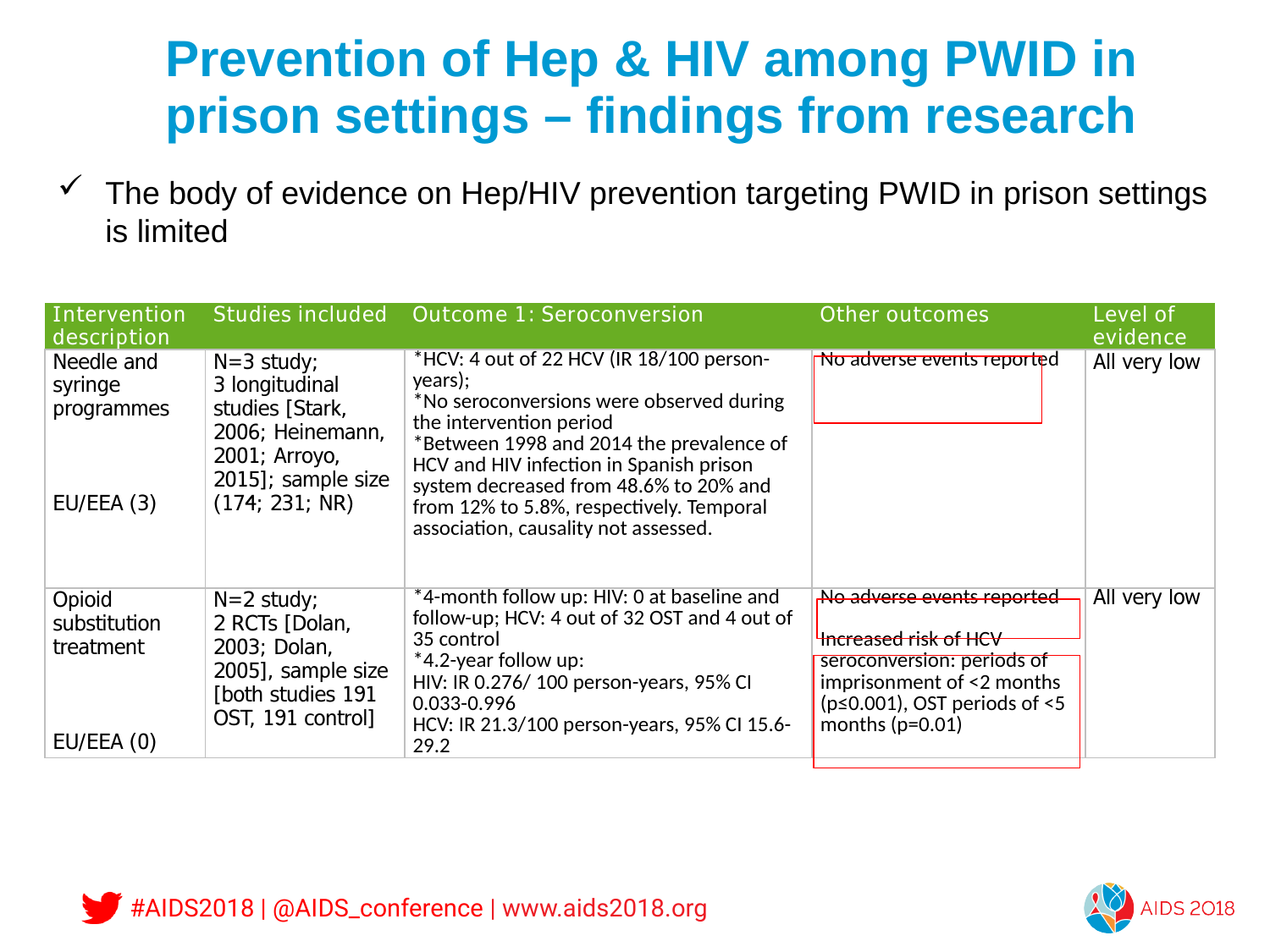

# Prevention of Hep & HIV among PWID in prison settings – findings from research
The body of evidence on Hep/HIV prevention targeting PWID in prison settings is limited
| Intervention description | Studies included | Outcome 1: Sero­conversion | Other outcomes | Level of evidence |
| --- | --- | --- | --- | --- |
| Needle and syringe programmes EU/EEA (3) | N=3 study; 3 longitudinal studies [Stark, 2006; Heinemann, 2001; Arroyo, 2015]; sample size (174; 231; NR) | \*HCV: 4 out of 22 HCV (IR 18/100 person-years); \*No seroconversions were observed during the intervention period \*Between 1998 and 2014 the prevalence of HCV and HIV infection in Spanish prison system decreased from 48.6% to 20% and from 12% to 5.8%, respectively. Temporal association, causality not assessed. | No adverse events reported | All very low |
| Opioid substitution treatment EU/EEA (0) | N=2 study; 2 RCTs [Dolan, 2003; Dolan, 2005], sample size [both studies 191 OST, 191 control] | \*4-month follow up: HIV: 0 at baseline and follow-up; HCV: 4 out of 32 OST and 4 out of 35 control \*4.2-year follow up: HIV: IR 0.276/ 100 person-years, 95% CI 0.033-0.996 HCV: IR 21.3/100 person-years, 95% CI 15.6-29.2 | No adverse events reported Increased risk of HCV seroconversion: periods of imprisonment of <2 months (p≤0.001), OST periods of <5 months (p=0.01) | All very low |